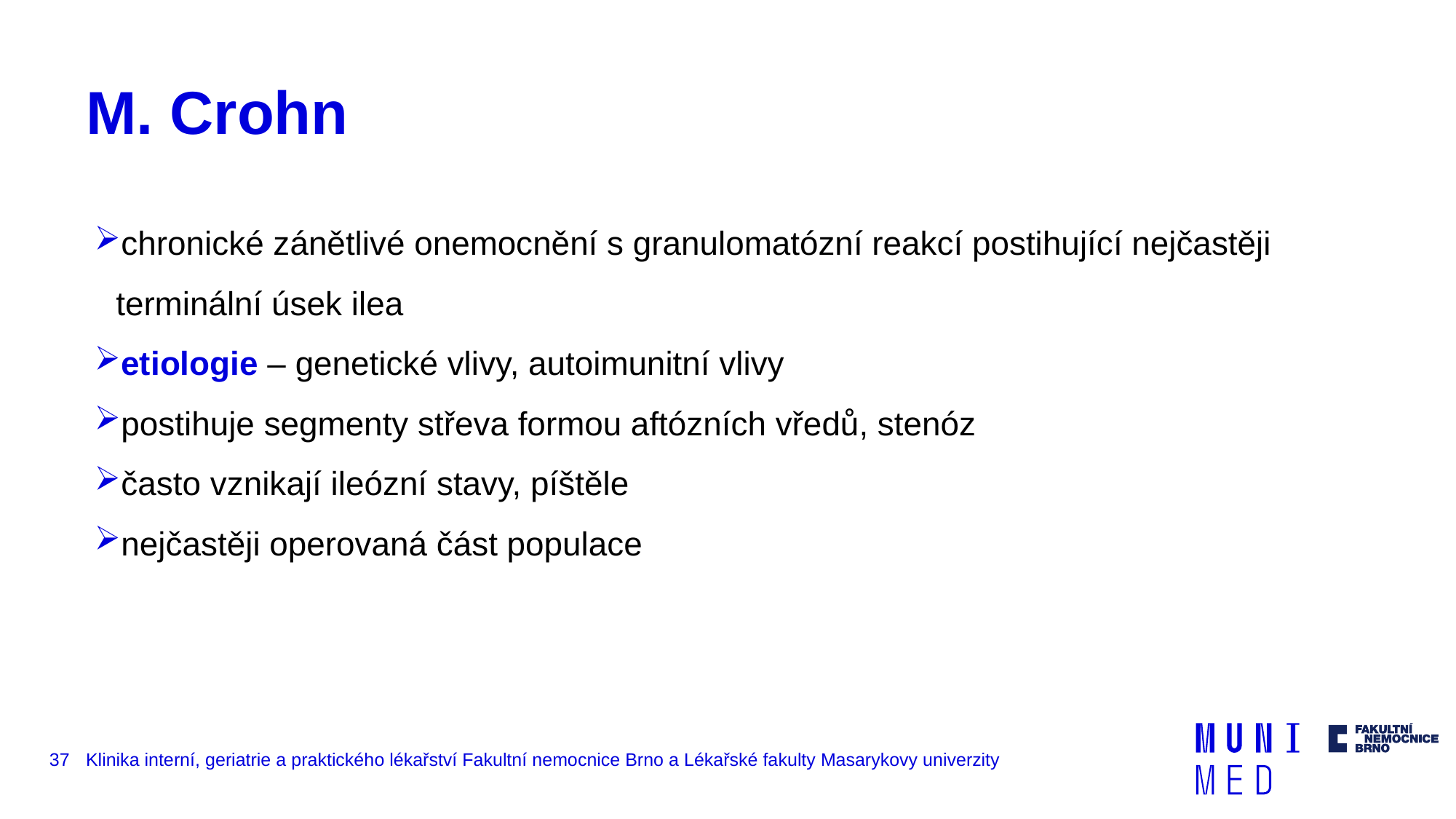

# M. Crohn
chronické zánětlivé onemocnění s granulomatózní reakcí postihující nejčastěji terminální úsek ilea
etiologie – genetické vlivy, autoimunitní vlivy
postihuje segmenty střeva formou aftózních vředů, stenóz
často vznikají ileózní stavy, píštěle
nejčastěji operovaná část populace

37
Klinika interní, geriatrie a praktického lékařství Fakultní nemocnice Brno a Lékařské fakulty Masarykovy univerzity